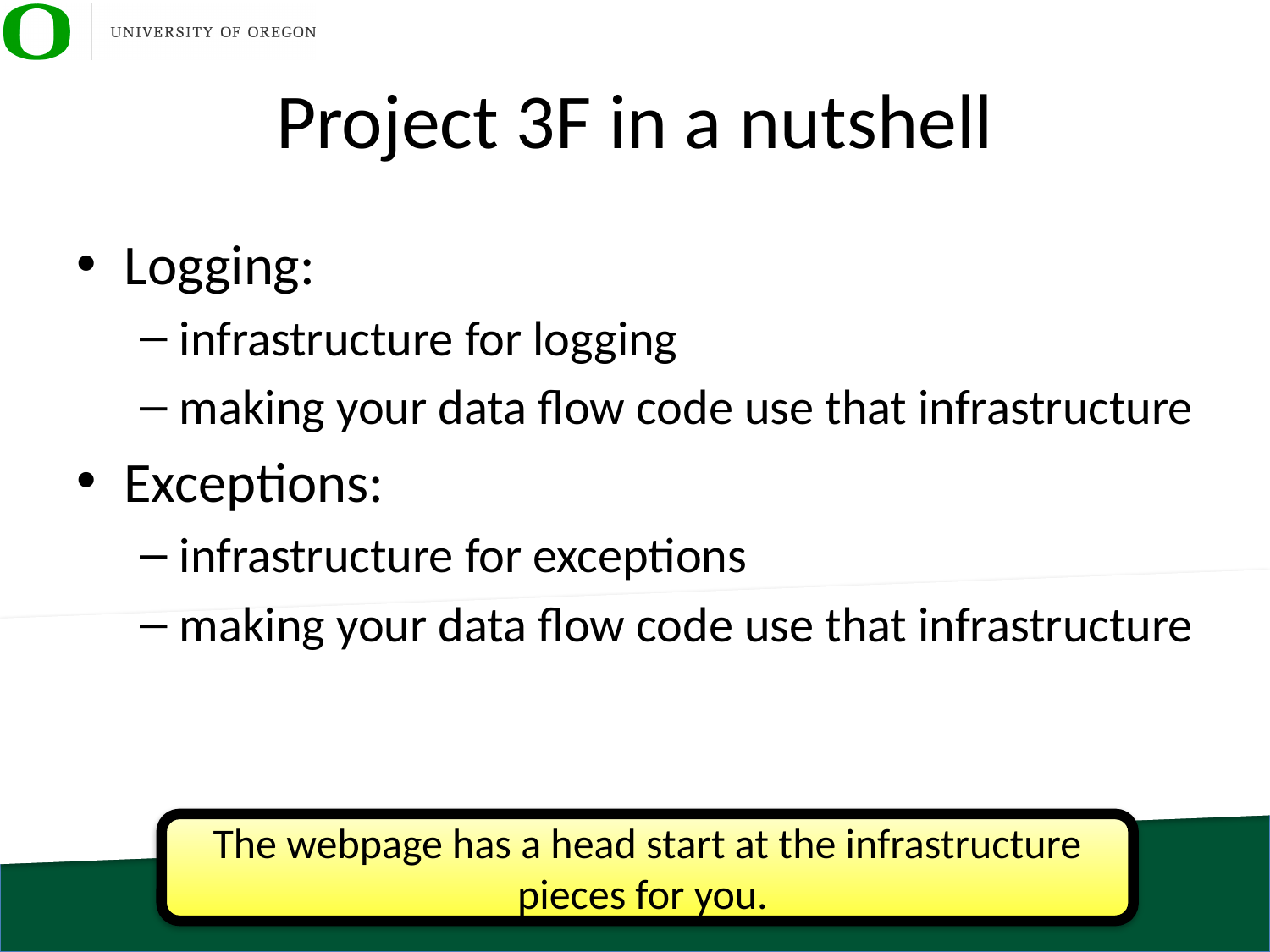

# Project 3F in a nutshell
Logging:
infrastructure for logging
making your data flow code use that infrastructure
Exceptions:
infrastructure for exceptions
making your data flow code use that infrastructure
The webpage has a head start at the infrastructure pieces for you.